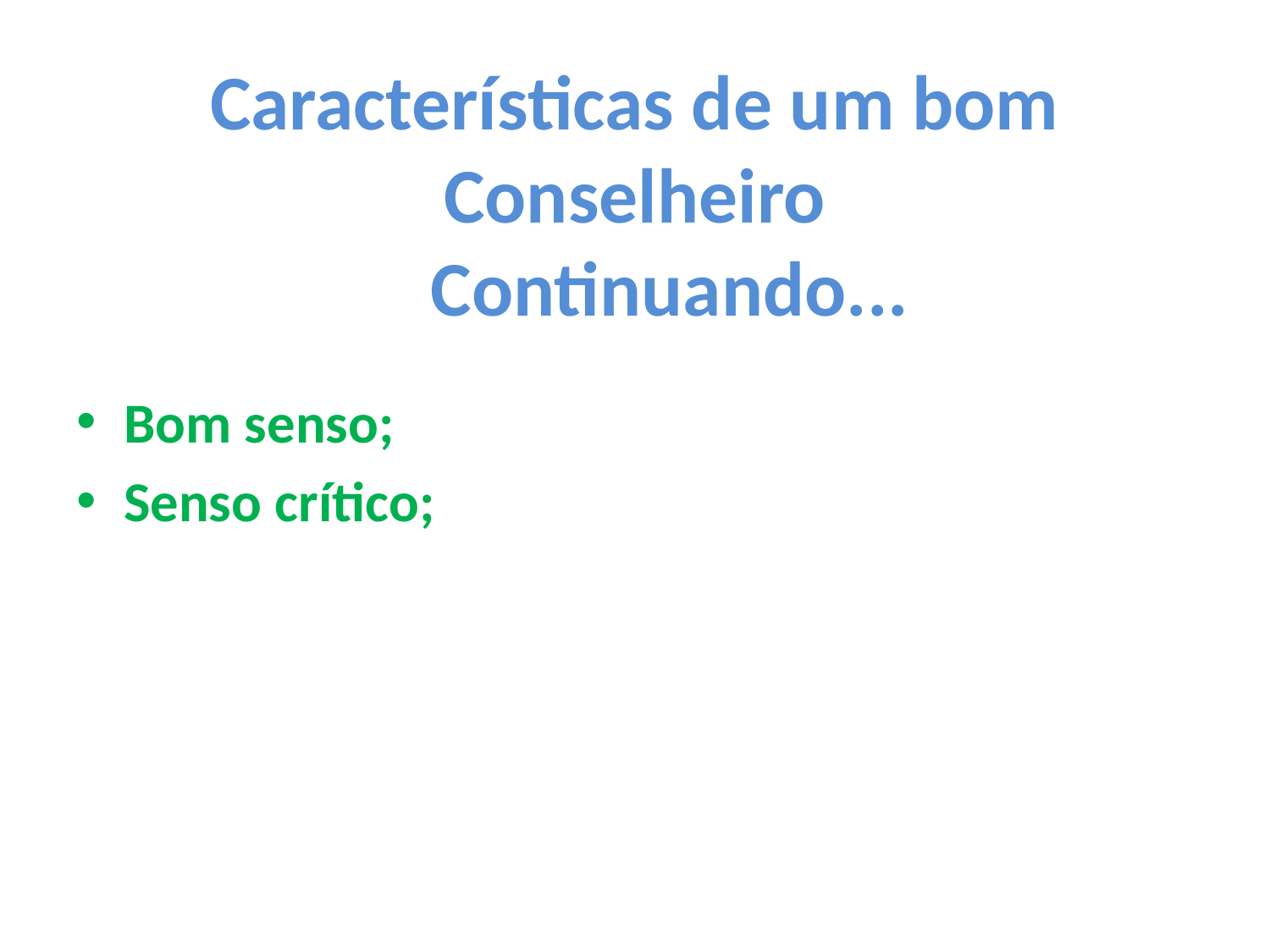

# Características de um bom Conselheiro Continuando...

Bom senso;
Senso crítico;